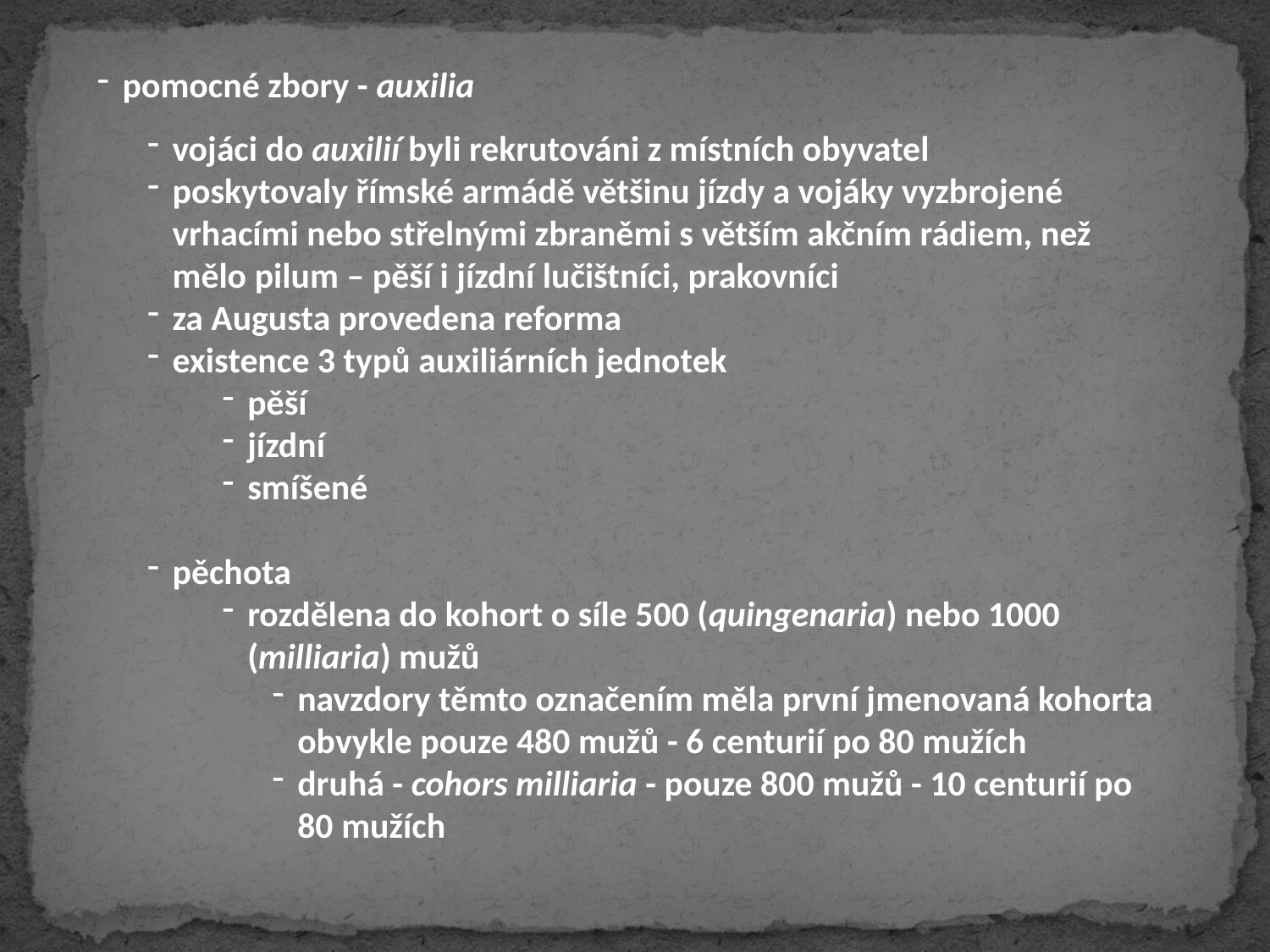

pomocné zbory - auxilia

vojáci do auxilií byli rekrutováni z místních obyvatel
poskytovaly římské armádě většinu jízdy a vojáky vyzbrojené vrhacími nebo střelnými zbraněmi s větším akčním rádiem, než mělo pilum – pěší i jízdní lučištníci, prakovníci
za Augusta provedena reforma
existence 3 typů auxiliárních jednotek
pěší
jízdní
smíšené

pěchota
rozdělena do kohort o síle 500 (quingenaria) nebo 1000 (milliaria) mužů
navzdory těmto označením měla první jmenovaná kohorta obvykle pouze 480 mužů - 6 centurií po 80 mužích
druhá - cohors milliaria - pouze 800 mužů - 10 centurií po 80 mužích